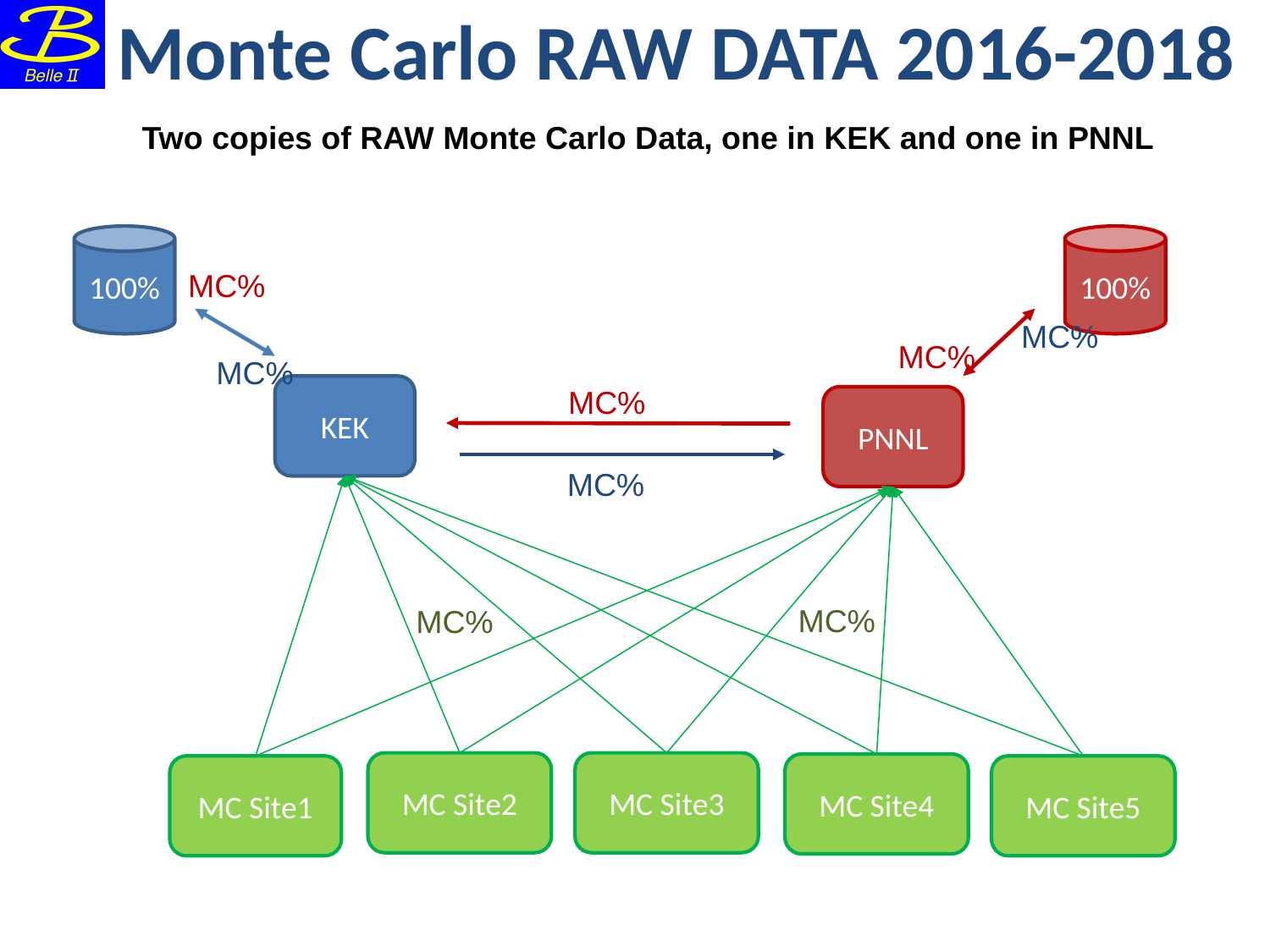

# Monte Carlo RAW DATA 2016-2018
Two copies of RAW Monte Carlo Data, one in KEK and one in PNNL
100%
100%
MC%
MC%
MC%
MC%
KEK
MC%
PNNL
MC%
MC%
MC%
MC Site2
MC Site3
MC Site4
MC Site1
MC Site5